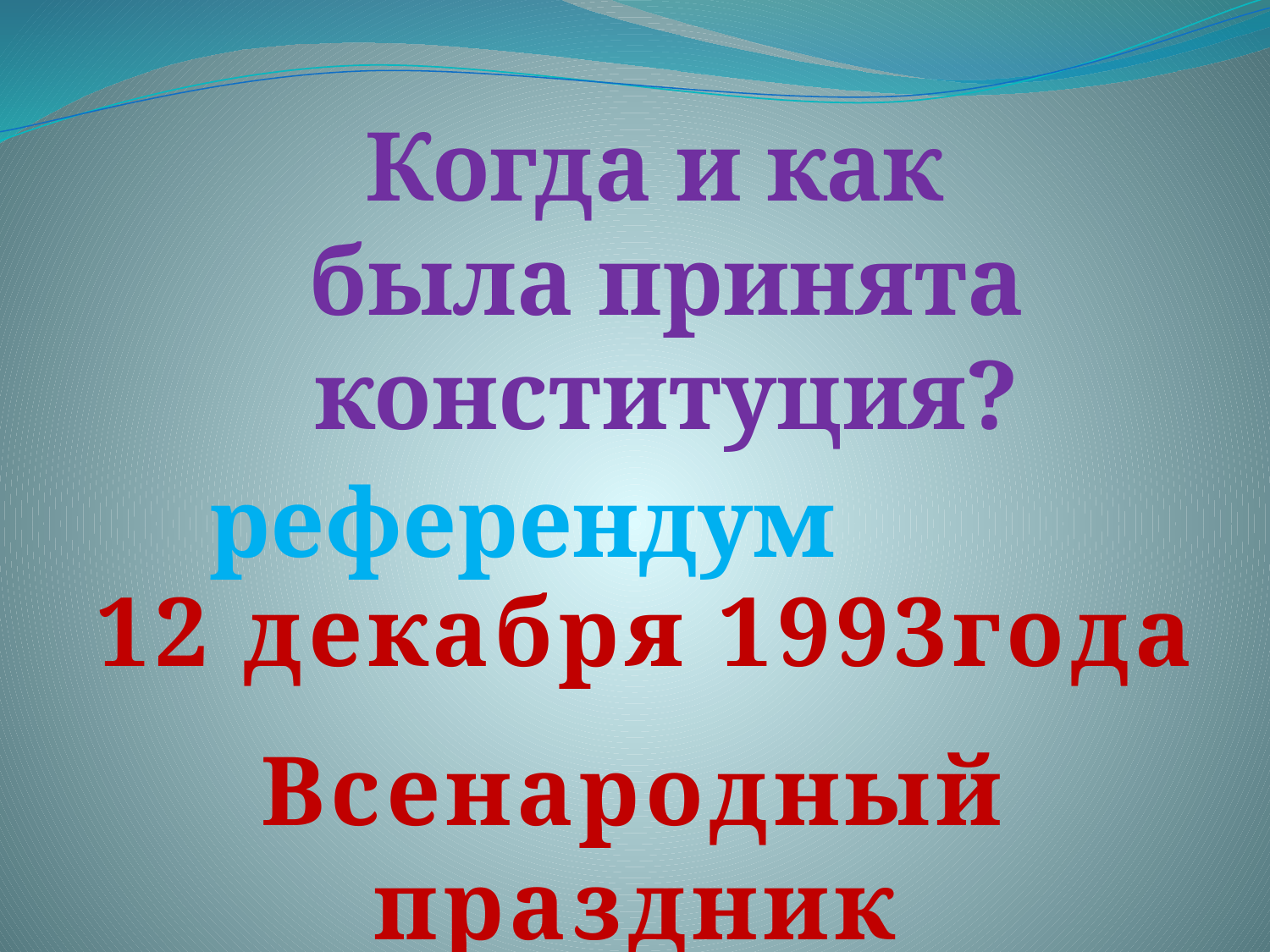

Когда и как
 была принята
 конституция?
референдум
12 декабря 1993года
Всенародный праздник